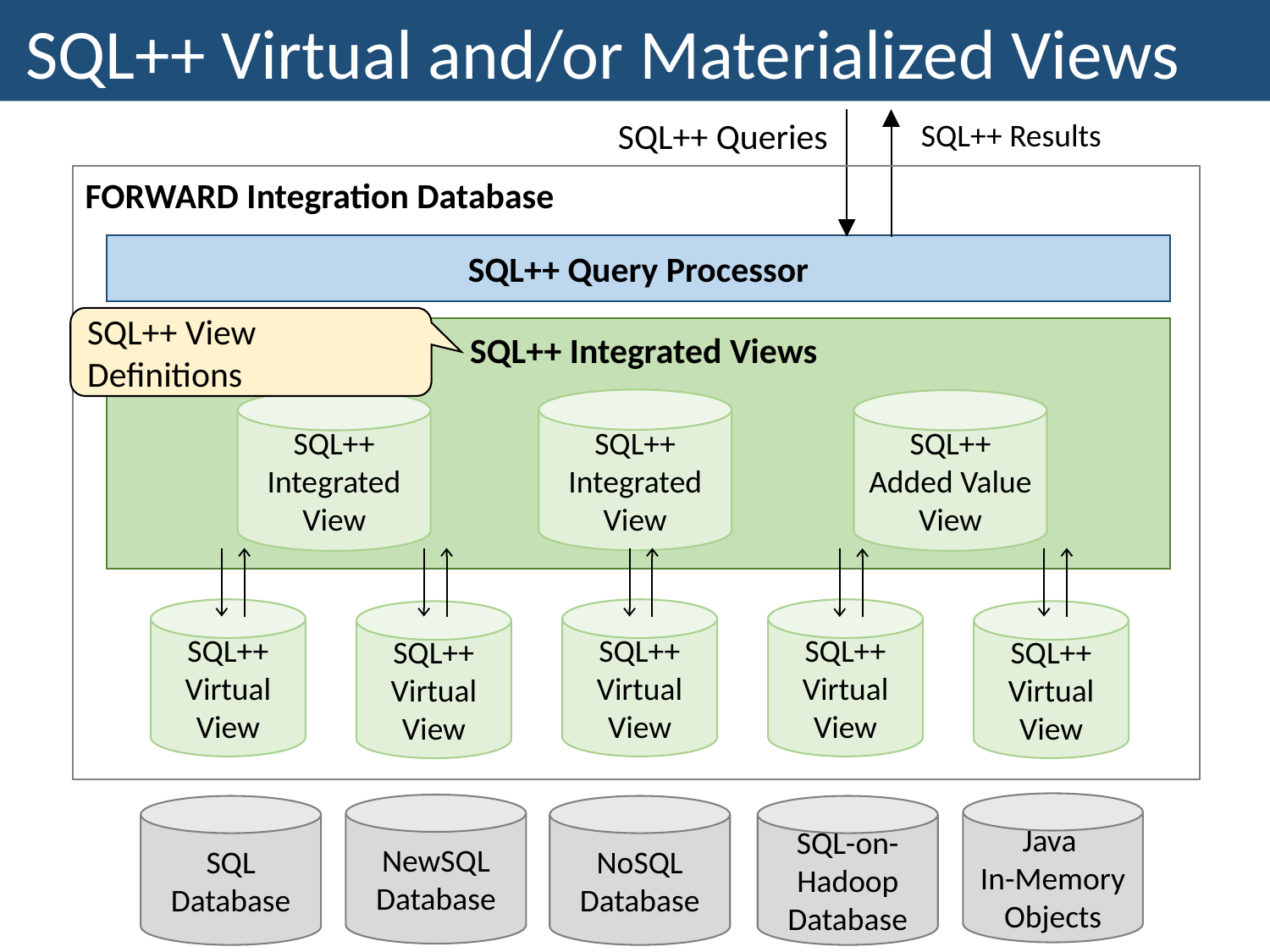

SQL++ Virtual and/or Materialized Views
Client
SQL++ Queries
SQL++ Results

FORWARD Integration Database
SQL++ Query Processor
SQL++ View Definitions

SQL++ Integrated Views
SQL++
Integrated
View
SQL++
Added Value
View
SQL++
Integrated
View
SQL++
Virtual
View
SQL++
Virtual
View
SQL++
Virtual
View
SQL++
Virtual
View
SQL++
Virtual
View
Java
In-Memory Objects
NewSQL
Database
NoSQL
Database
SQL-on-Hadoop
Database
SQL
Database